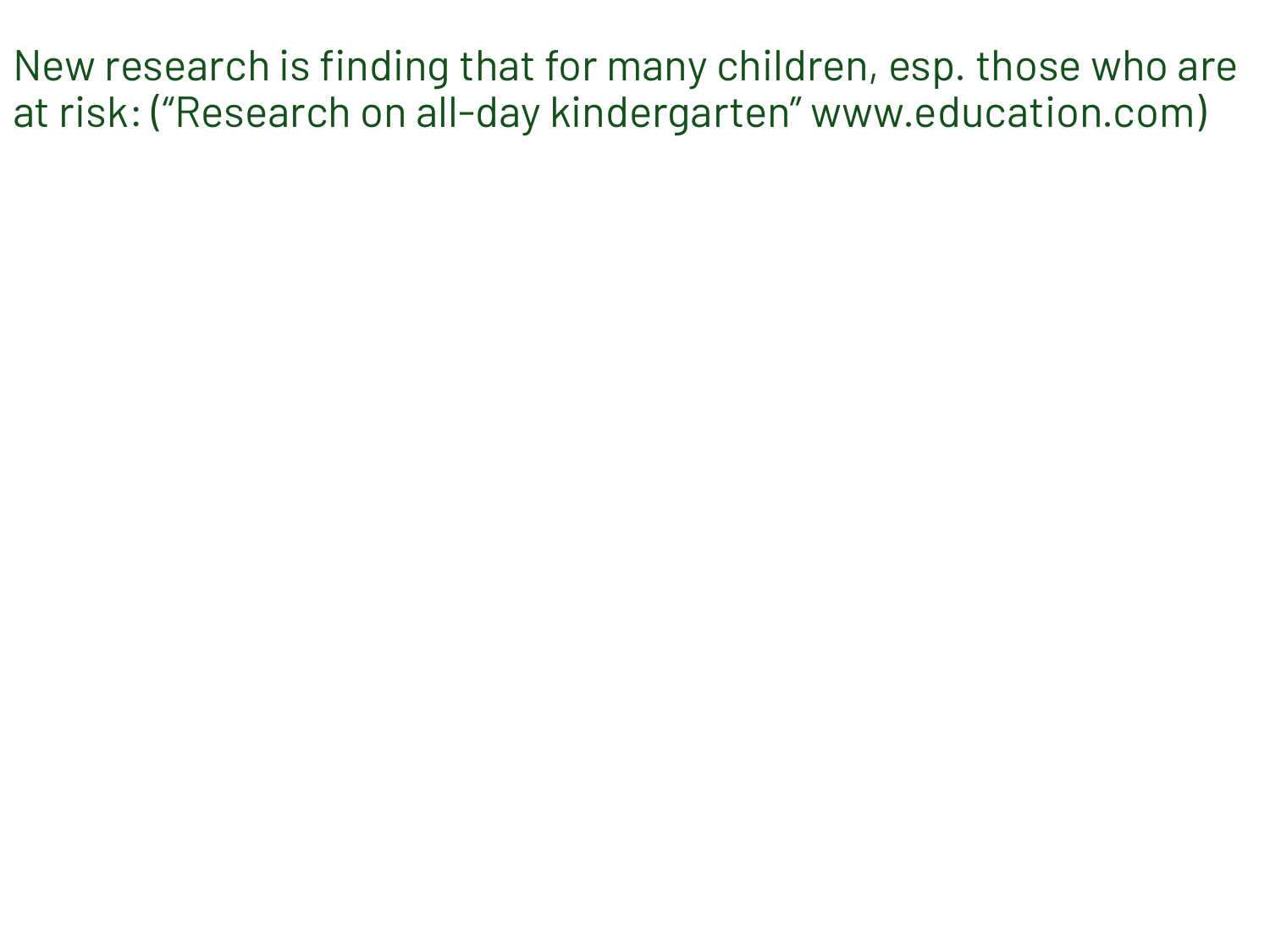

# New research is finding that for many children, esp. those who are at risk: (“Research on all-day kindergarten” www.education.com)